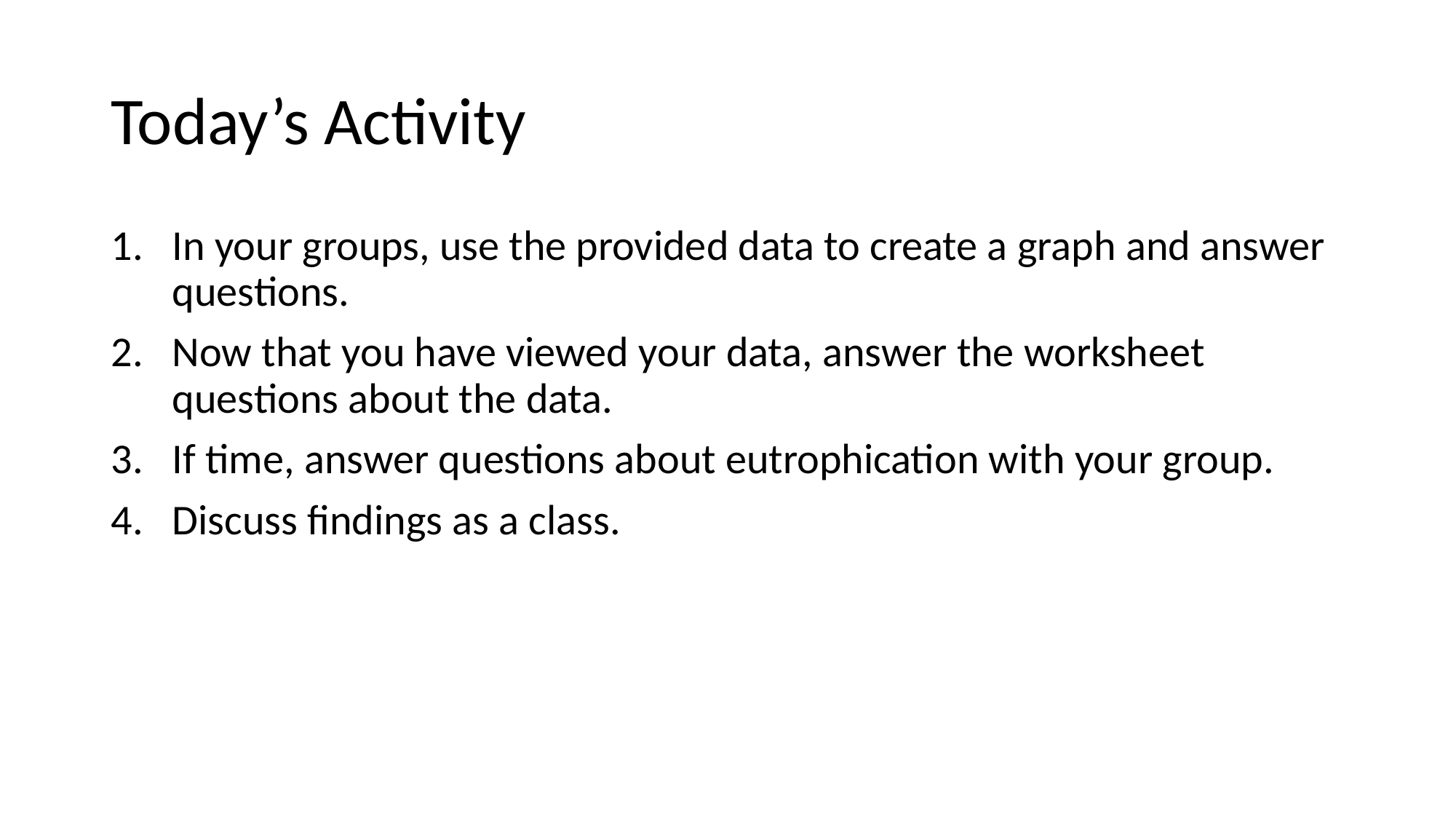

# Today’s Activity
In your groups, use the provided data to create a graph and answer questions.
Now that you have viewed your data, answer the worksheet questions about the data.
If time, answer questions about eutrophication with your group.
Discuss findings as a class.